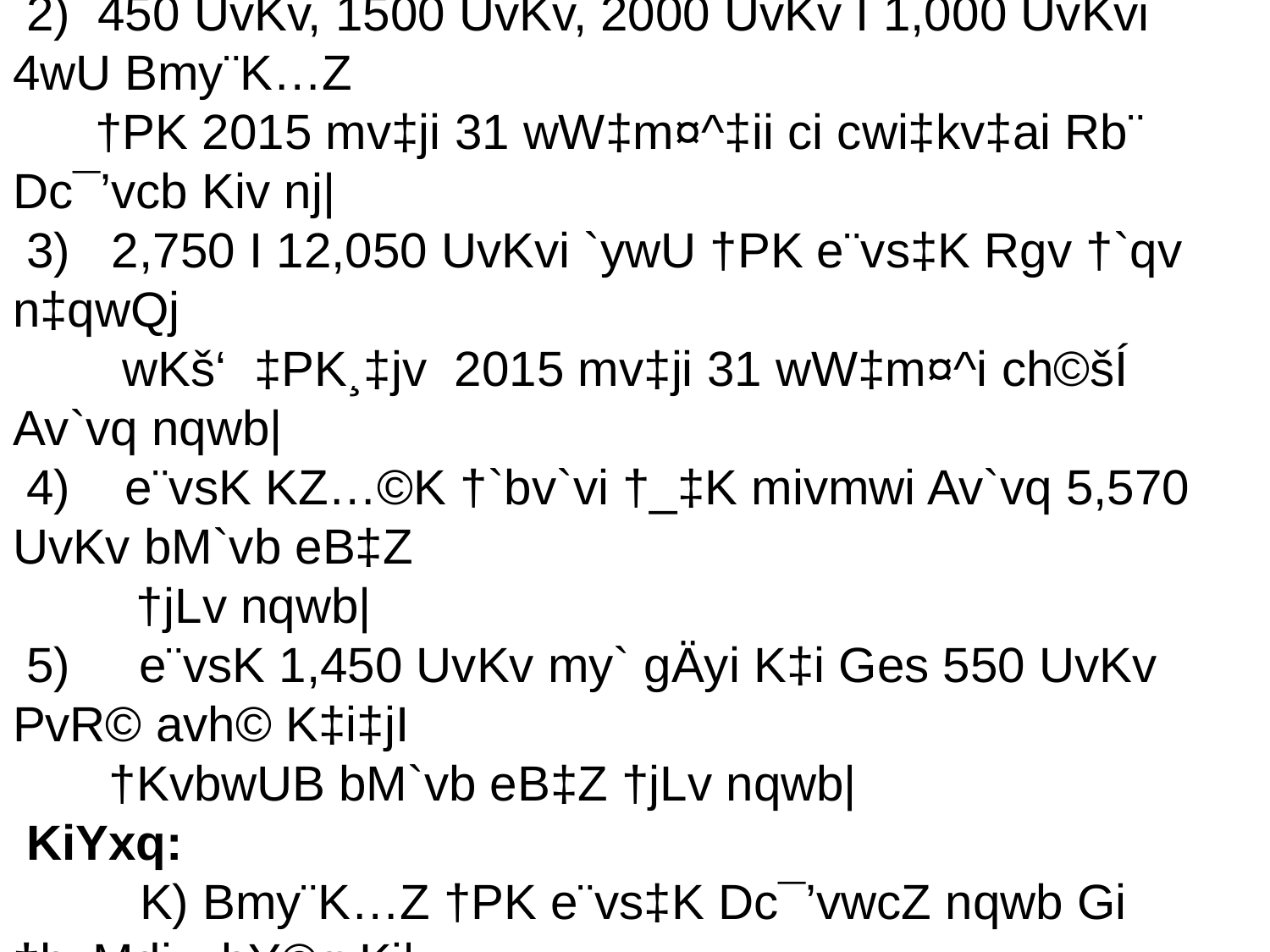

2015 mv‡ji 31 †k wW‡m¤^i Zvwi‡L Rbve †gv‡gb Gi bM` I e¨vsK msµvšÍ Z_¨ wb‡gœ Dc¯’vcb Kiv nj:
 1)   bM`vB eB Abymv‡i e¨vsK Rgvi DØ„Ë 23,500 UvKv|
 2)  450 UvKv, 1500 UvKv, 2000 UvKv I 1,000 UvKvi 4wU Bmy¨K…Z
      †PK 2015 mv‡ji 31 wW‡m¤^‡ii ci cwi‡kv‡ai Rb¨ Dc¯’vcb Kiv nj|
 3)   2,750 I 12,050 UvKvi `ywU †PK e¨vs‡K Rgv †`qv n‡qwQj
        wKš‘  ‡PK¸‡jv  2015 mv‡ji 31 wW‡m¤^i ch©šÍ Av`vq nqwb|
 4)    e¨vsK KZ…©K †`bv`vi †_‡K mivmwi Av`vq 5,570 UvKv bM`vb eB‡Z
         †jLv nqwb|
 5)     e¨vsK 1,450 UvKv my` gÄyi K‡i Ges 550 UvKv PvR© avh© K‡i‡jI
       †KvbwUB bM`vb eB‡Z †jLv nqwb|
 KiYxq:
	K) Bmy¨K…Z †PK e¨vs‡K Dc¯’vwcZ nqwb Gi †hvMdj wbY©q Ki|
	L) e¨vsK mgš^q weeiYx cÖ¯‘Z Ki|
	M) ‡h †jb‡`b¸‡jv bM`vb eB‡Z †jLv nqwb Zvi Rv‡e`v `vwLjv `vI|